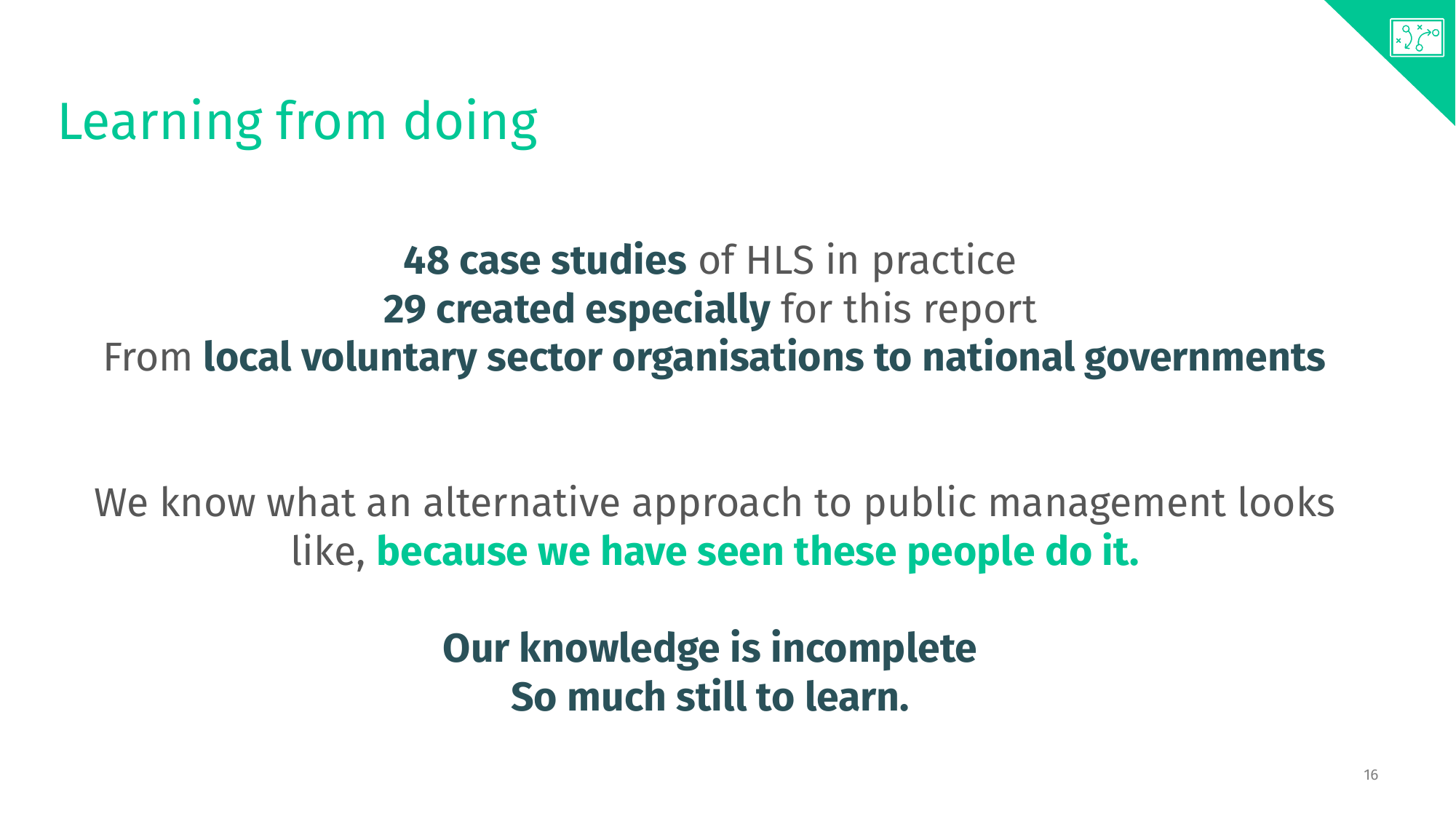

# Learning from doing

48 case studies of HLS in practice
29 created especially for this report
From local voluntary sector organisations to national governments
We know what an alternative approach to public management looks like, because we have seen these people do it.

Our knowledge is incomplete
So much still to learn.